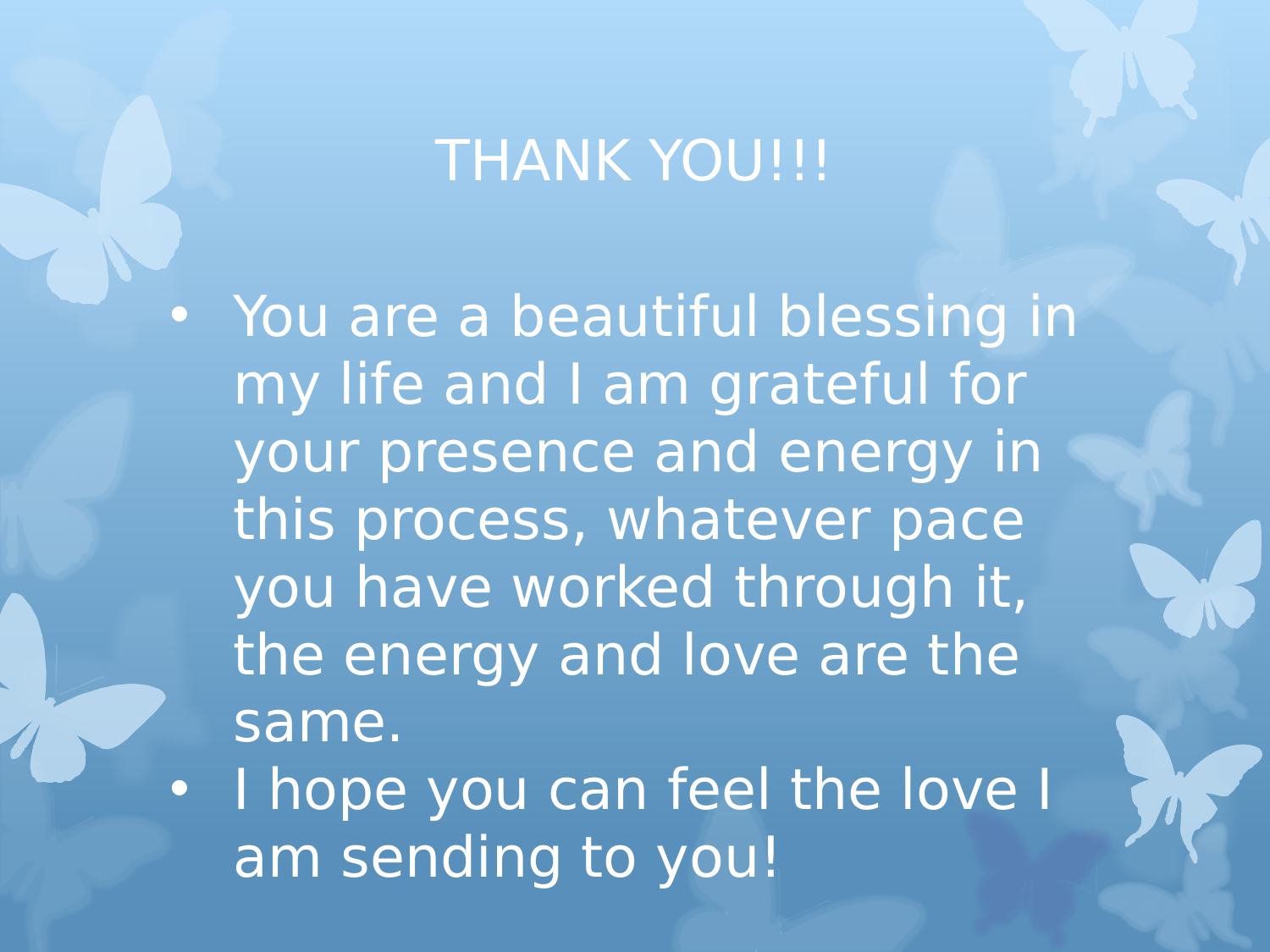

# THANK YOU!!!
You are a beautiful blessing in my life and I am grateful for your presence and energy in this process, whatever pace you have worked through it, the energy and love are the same.
I hope you can feel the love I am sending to you!